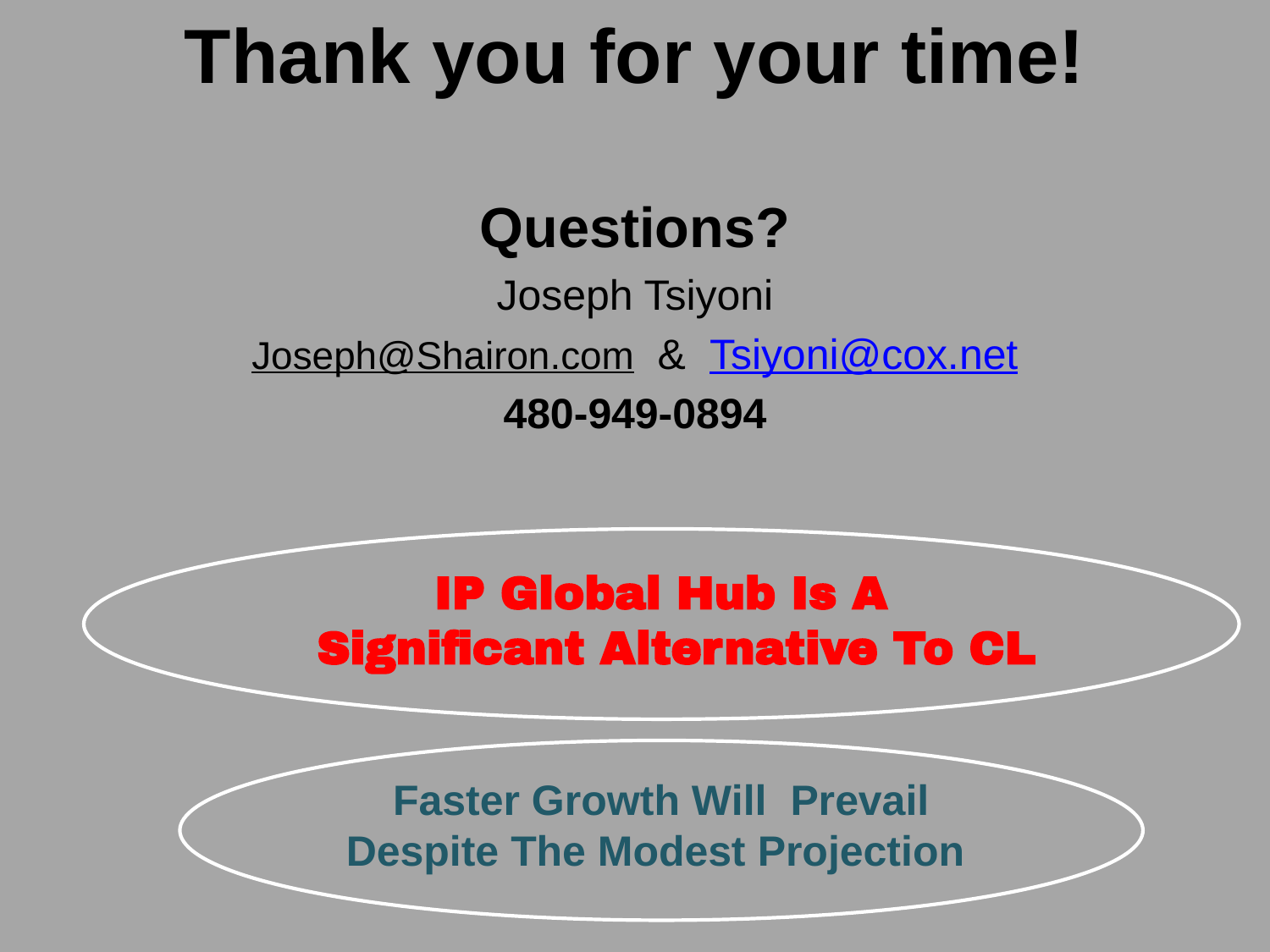

# Thank you for your time!

Questions?
Joseph Tsiyoni
Joseph@Shairon.com  &  Tsiyoni@cox.net
480-949-0894

IP Global Hub Is A
  Significant Alternative To CL

Faster Growth Will  Prevail
Despite The Modest Projection